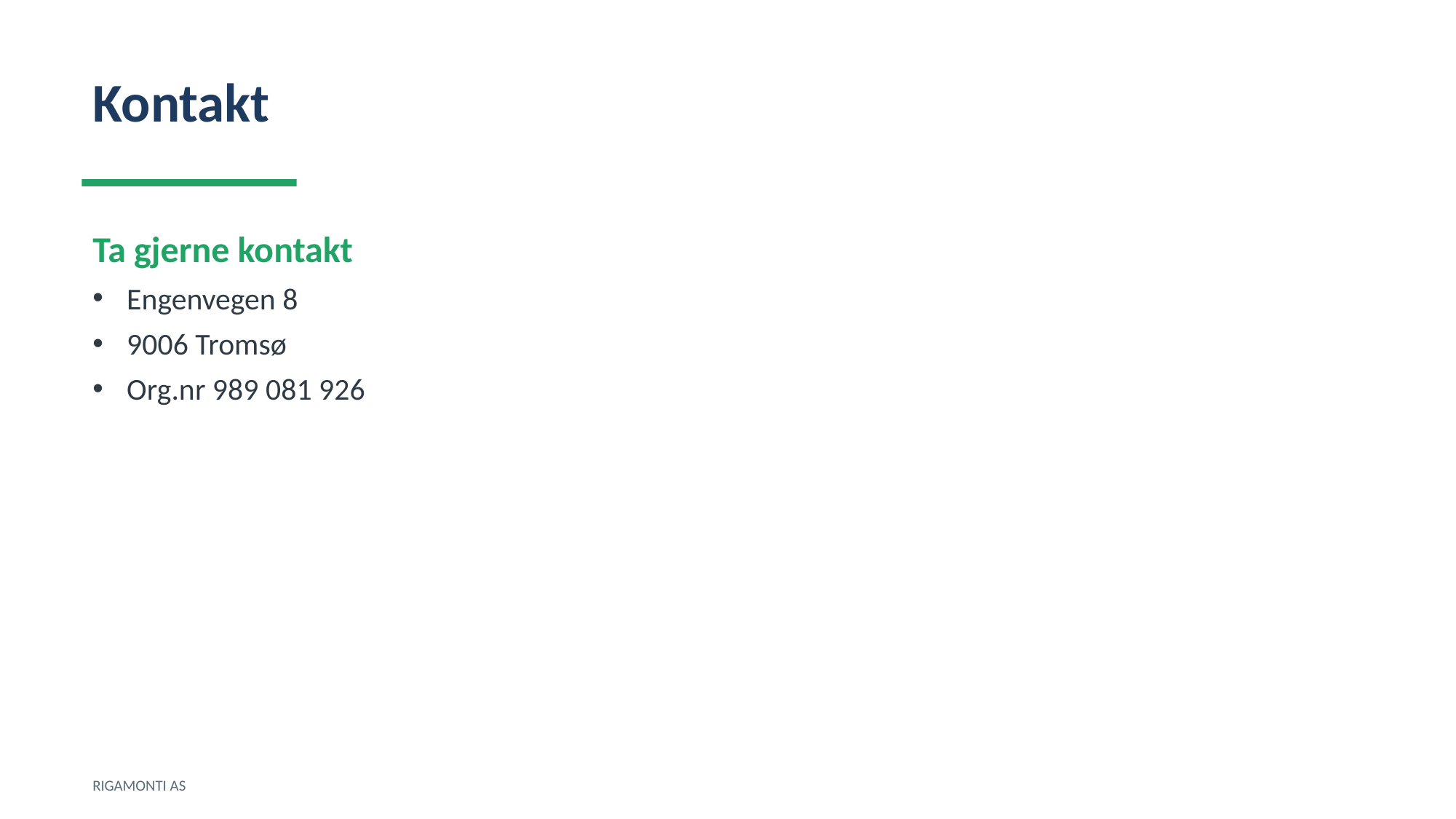

Kontakt

Ta gjerne kontakt
Engenvegen 8
9006 Tromsø
Org.nr 989 081 926
RIGAMONTI AS